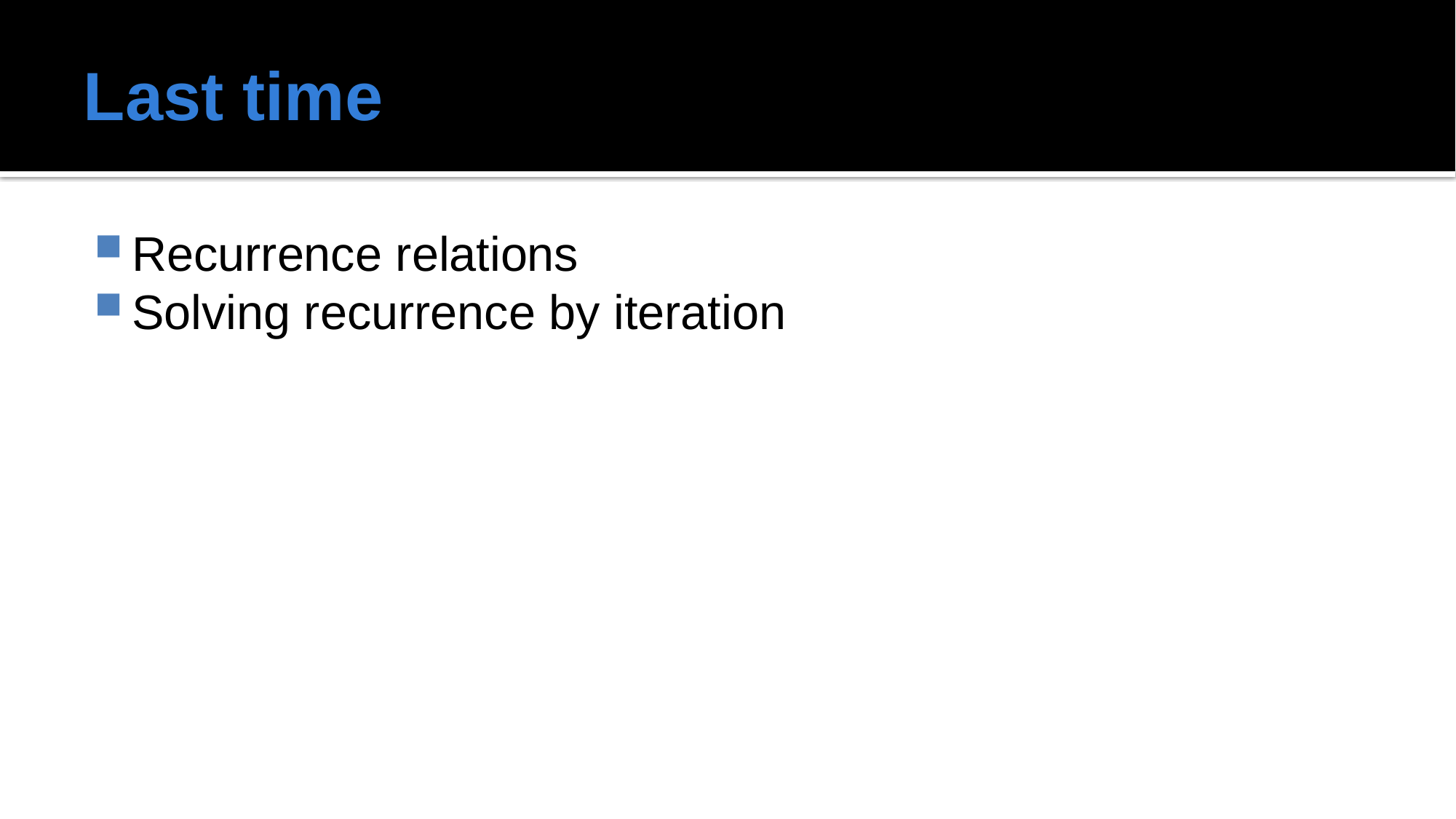

# Last time
Recurrence relations
Solving recurrence by iteration